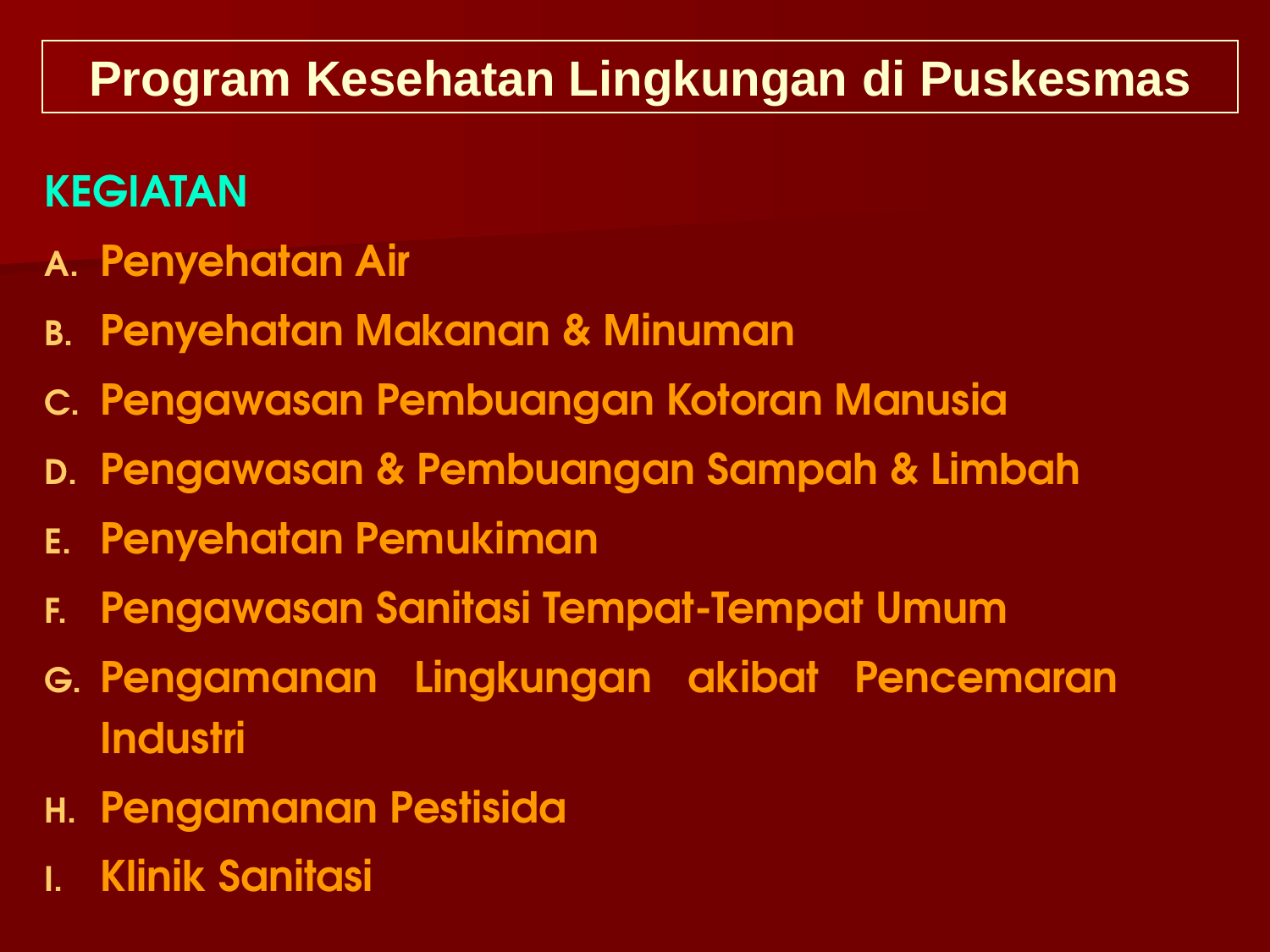

Program Kesehatan Lingkungan di Puskesmas
KEGIATAN
Penyehatan Air
Penyehatan Makanan & Minuman
Pengawasan Pembuangan Kotoran Manusia
Pengawasan & Pembuangan Sampah & Limbah
Penyehatan Pemukiman
Pengawasan Sanitasi Tempat-Tempat Umum
Pengamanan Lingkungan akibat Pencemaran    Industri
Pengamanan Pestisida
Klinik Sanitasi